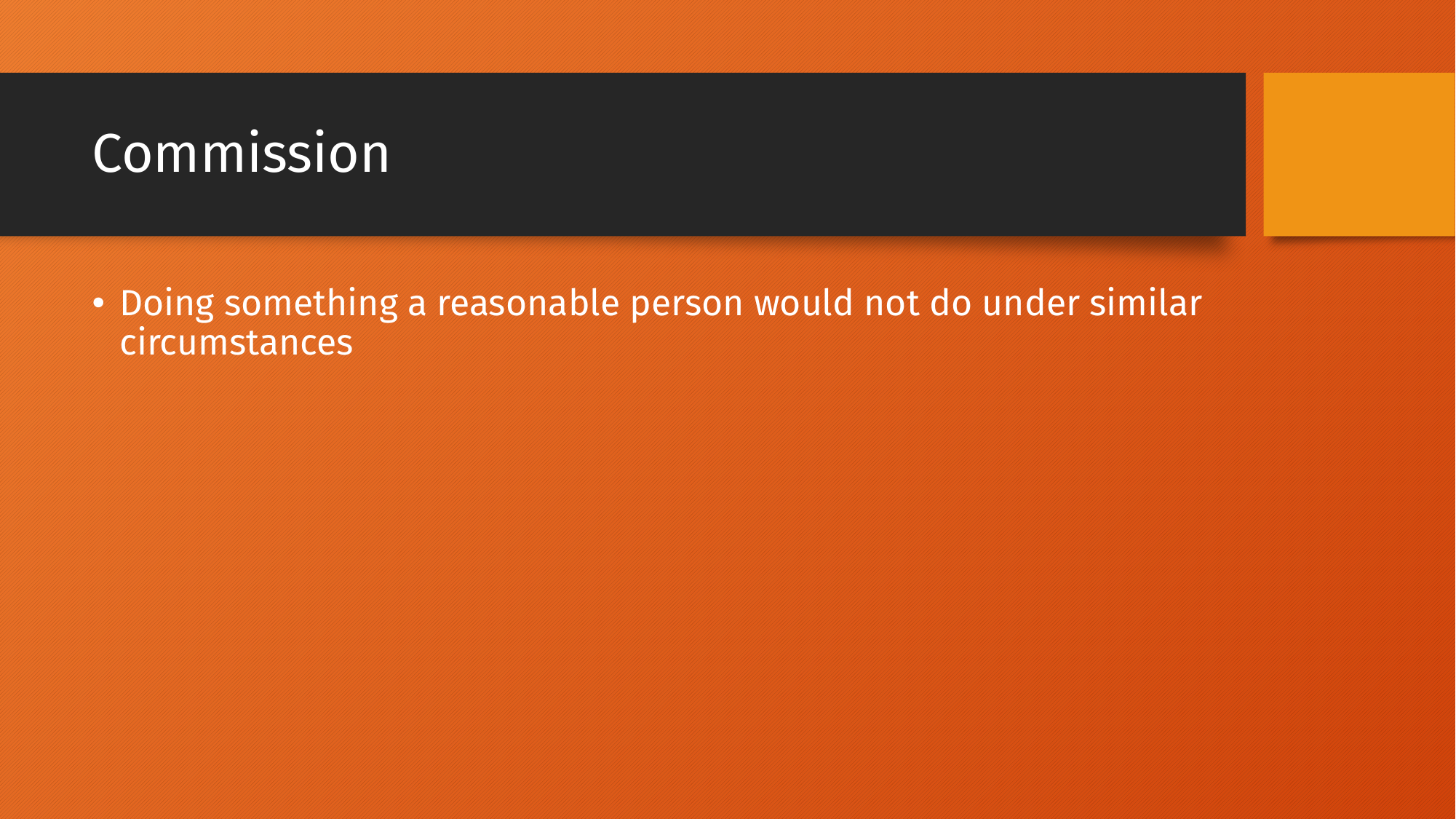

# Commission
Doing something a reasonable person would not do under similar circumstances